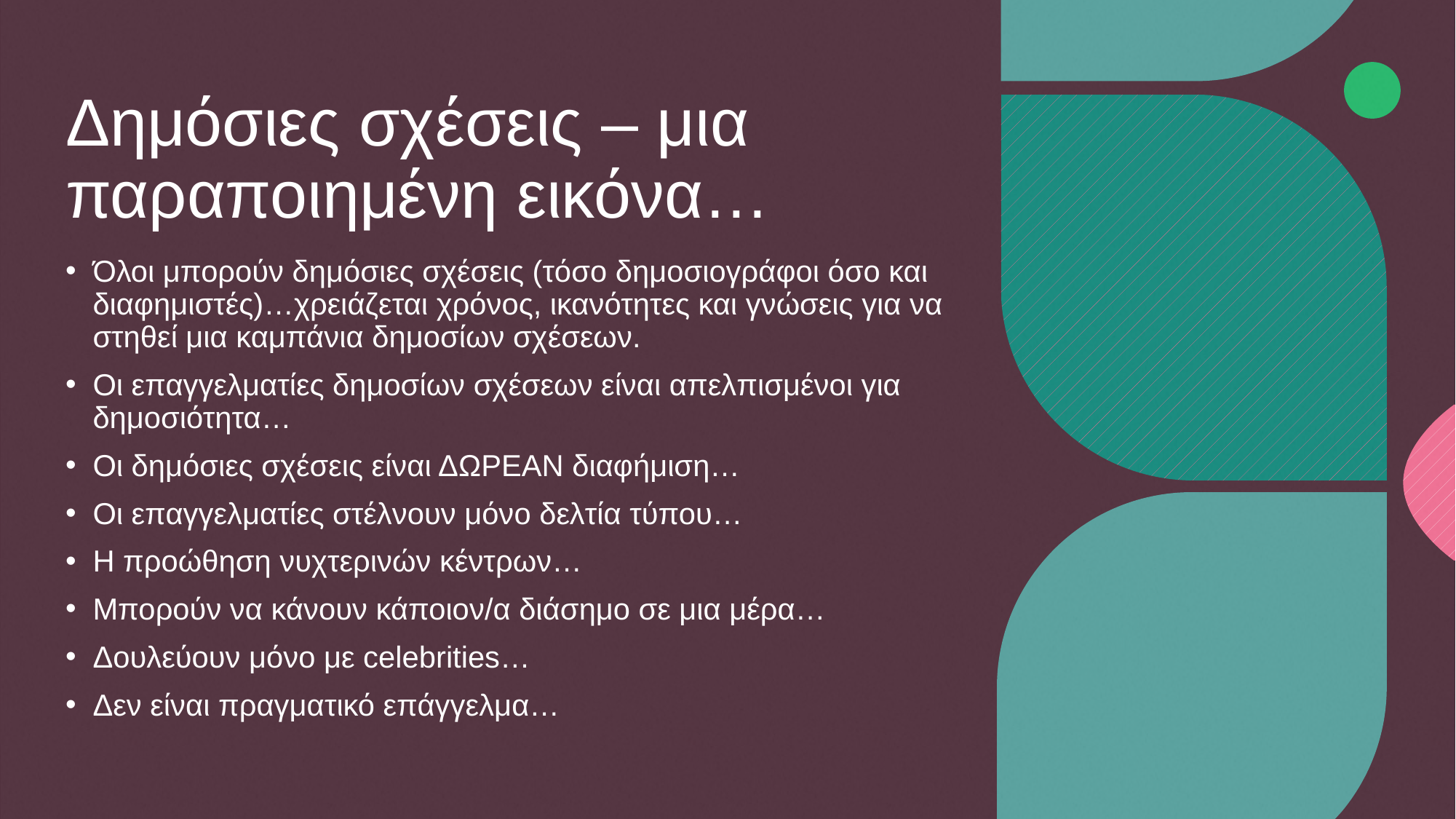

# Δημόσιες σχέσεις – μια παραποιημένη εικόνα…
Όλοι μπορούν δημόσιες σχέσεις (τόσο δημοσιογράφοι όσο και διαφημιστές)…χρειάζεται χρόνος, ικανότητες και γνώσεις για να στηθεί μια καμπάνια δημοσίων σχέσεων.
Οι επαγγελματίες δημοσίων σχέσεων είναι απελπισμένοι για δημοσιότητα…
Οι δημόσιες σχέσεις είναι ΔΩΡΕΑΝ διαφήμιση…
Οι επαγγελματίες στέλνουν μόνο δελτία τύπου…
Η προώθηση νυχτερινών κέντρων…
Μπορούν να κάνουν κάποιον/α διάσημο σε μια μέρα…
Δουλεύουν μόνο με celebrities…
Δεν είναι πραγματικό επάγγελμα…